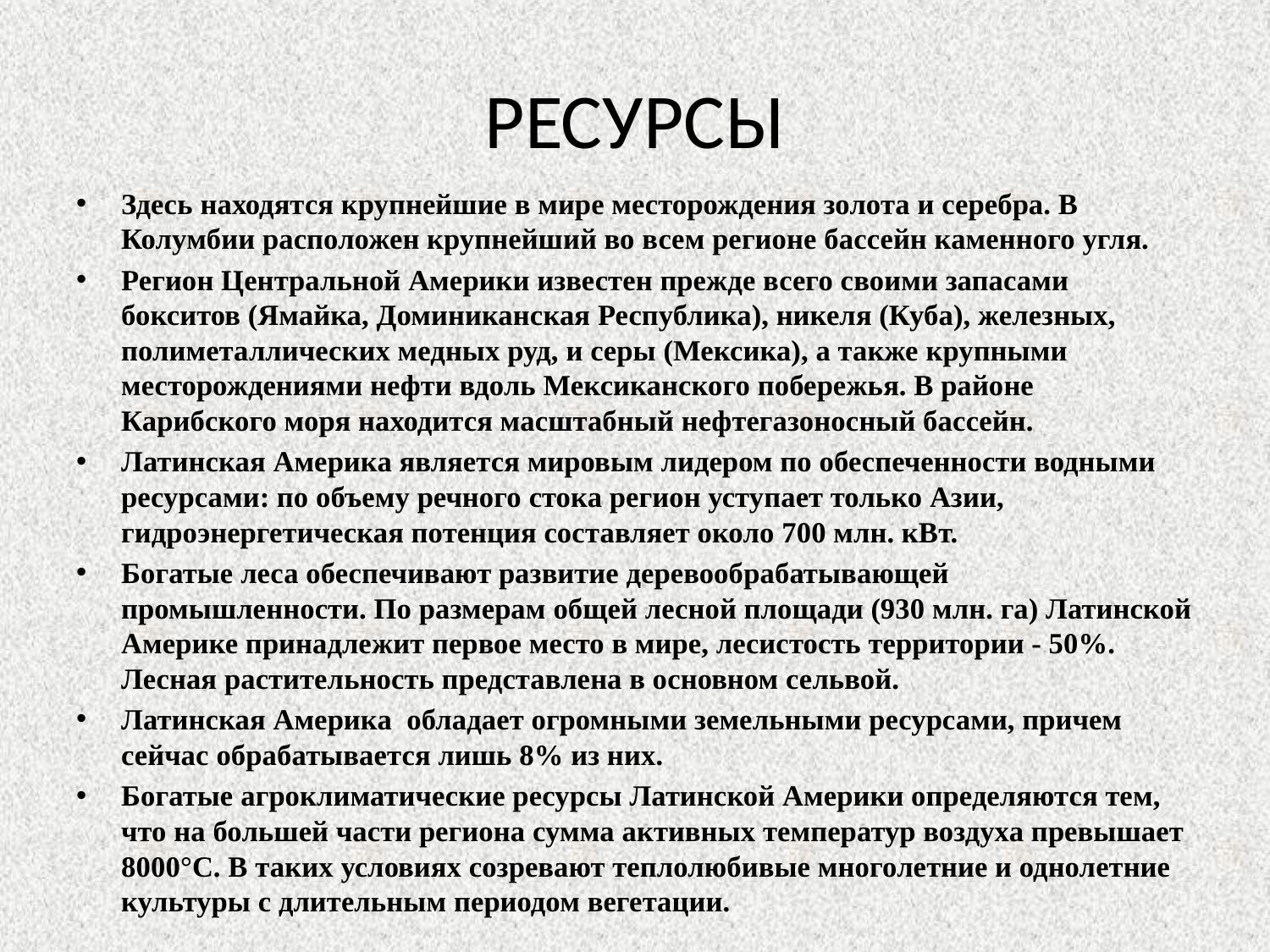

# РЕСУРСЫ
Здесь находятся крупнейшие в мире месторождения золота и серебра. В Колумбии расположен крупнейший во всем регионе бассейн каменного угля.
Регион Центральной Америки известен прежде всего своими запасами бокситов (Ямайка, Доминиканская Республика), никеля (Куба), железных, полиметаллических медных руд, и серы (Мексика), а также крупными месторождениями нефти вдоль Мексиканского побережья. В районе Карибского моря находится масштабный нефтегазоносный бассейн.
Латинская Америка является мировым лидером по обеспеченности водными ресурсами: по объему речного стока регион уступает только Азии, гидроэнергетическая потенция составляет около 700 млн. кВт.
Богатые леса обеспечивают развитие деревообрабатывающей промышленности. По размерам общей лесной площади (930 млн. га) Латинской Америке принадлежит первое место в мире, лесистость территории - 50%. Лесная растительность представлена в основном сельвой.
Латинская Америка  обладает огромными земельными ресурсами, причем сейчас обрабатывается лишь 8% из них.
Богатые агроклиматические ресурсы Латинской Америки определяются тем, что на большей части региона сумма активных температур воздуха превышает 8000°С. В таких условиях созревают теплолюбивые многолетние и однолетние культуры с длительным периодом вегетации.